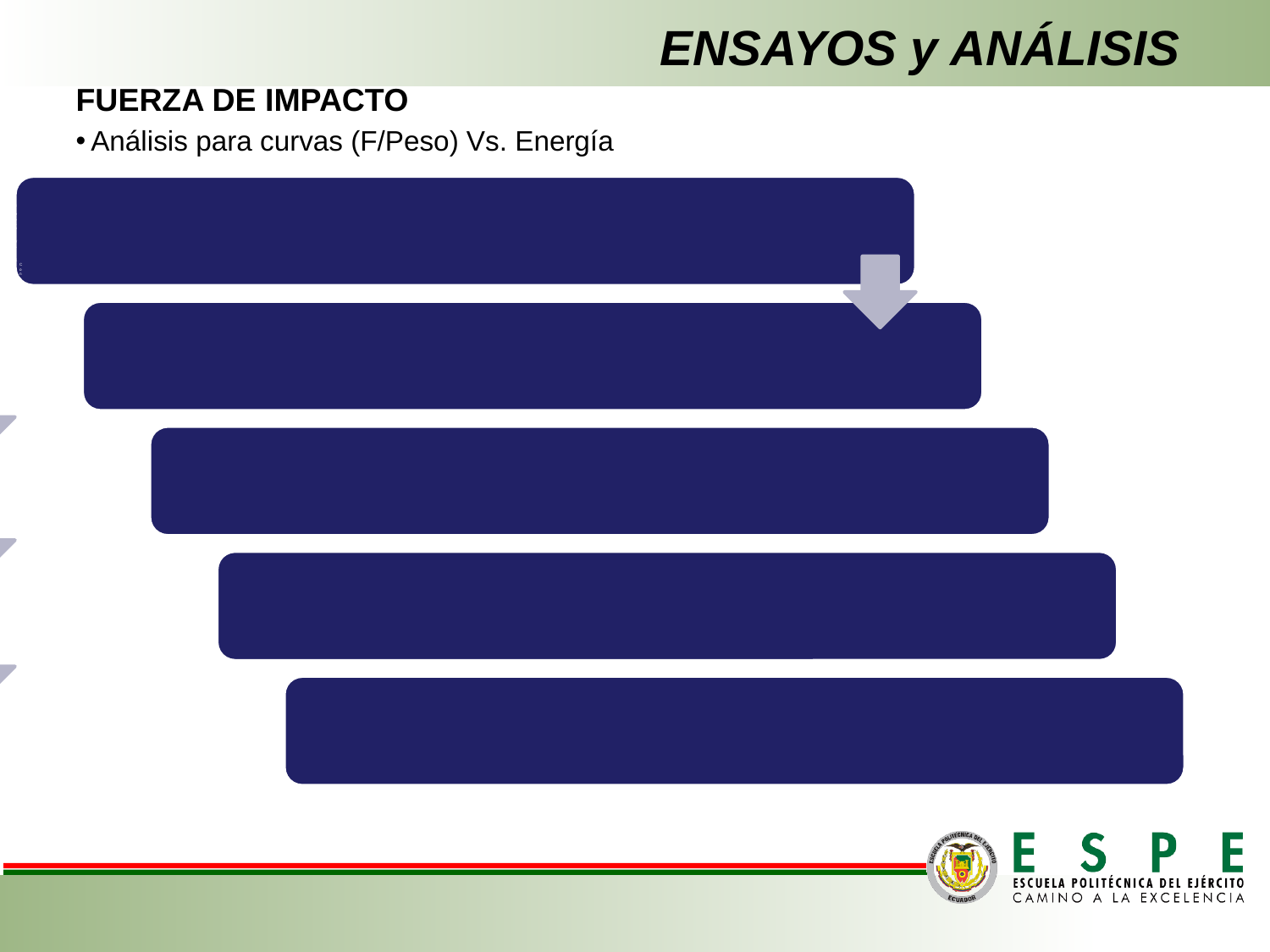

ENSAYOS y ANÁLISIS
FUERZA DE IMPACTO
Análisis para curvas (F/Peso) Vs. Energía

(F/Peso) Vs. E
Conociendo únicamente su altura de caída y siempre que las pruebas sean realizadas a una gravedad ≈9.8 [m/s2].